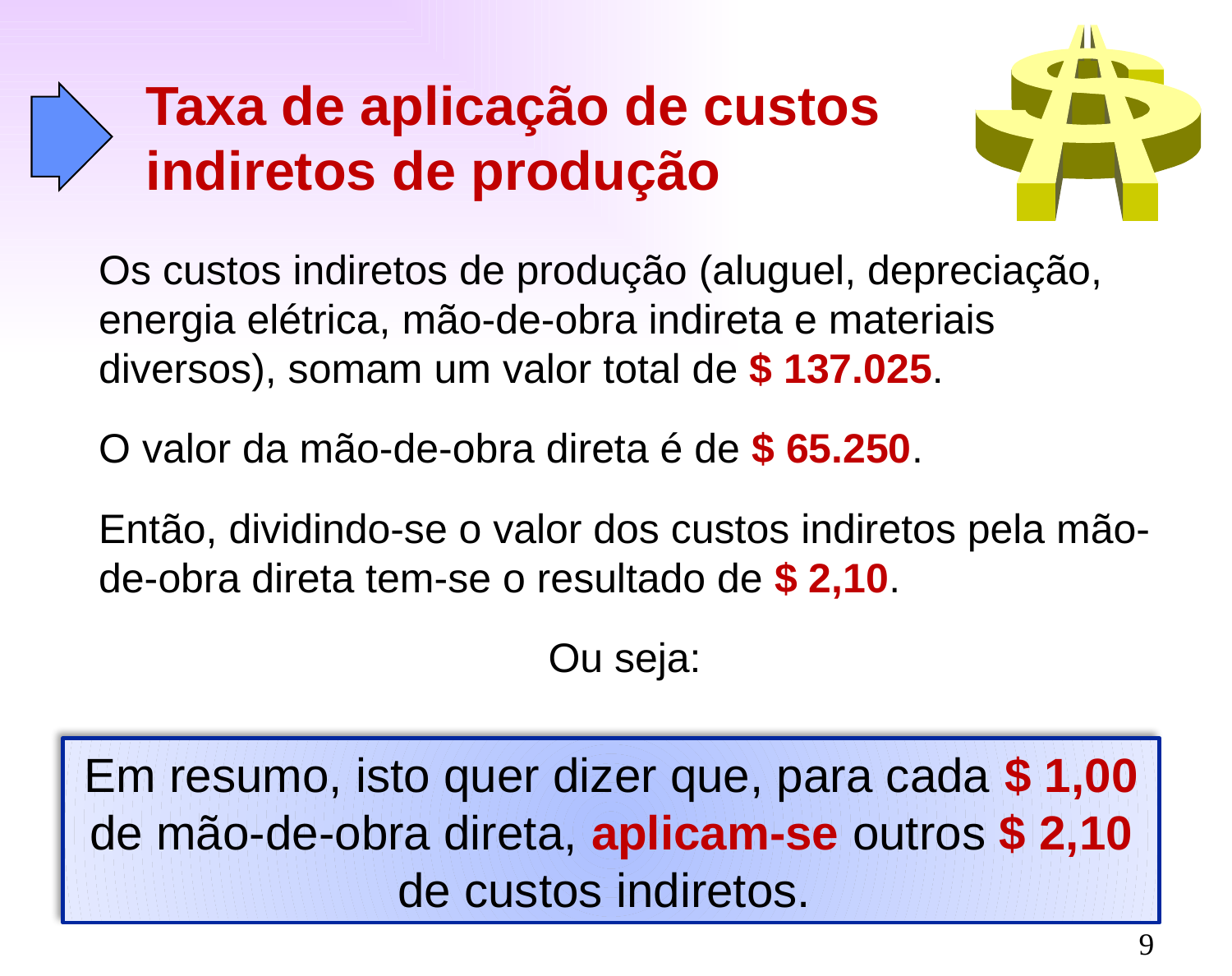

Taxa de aplicação de custos indiretos de produção

Os custos indiretos de produção (aluguel, depreciação, energia elétrica, mão-de-obra indireta e materiais diversos), somam um valor total de $ 137.025.
O valor da mão-de-obra direta é de $ 65.250.
Então, dividindo-se o valor dos custos indiretos pela mão-de-obra direta tem-se o resultado de $ 2,10.
Ou seja:

Em resumo, isto quer dizer que, para cada $ 1,00 de mão-de-obra direta, aplicam-se outros $ 2,10 de custos indiretos.